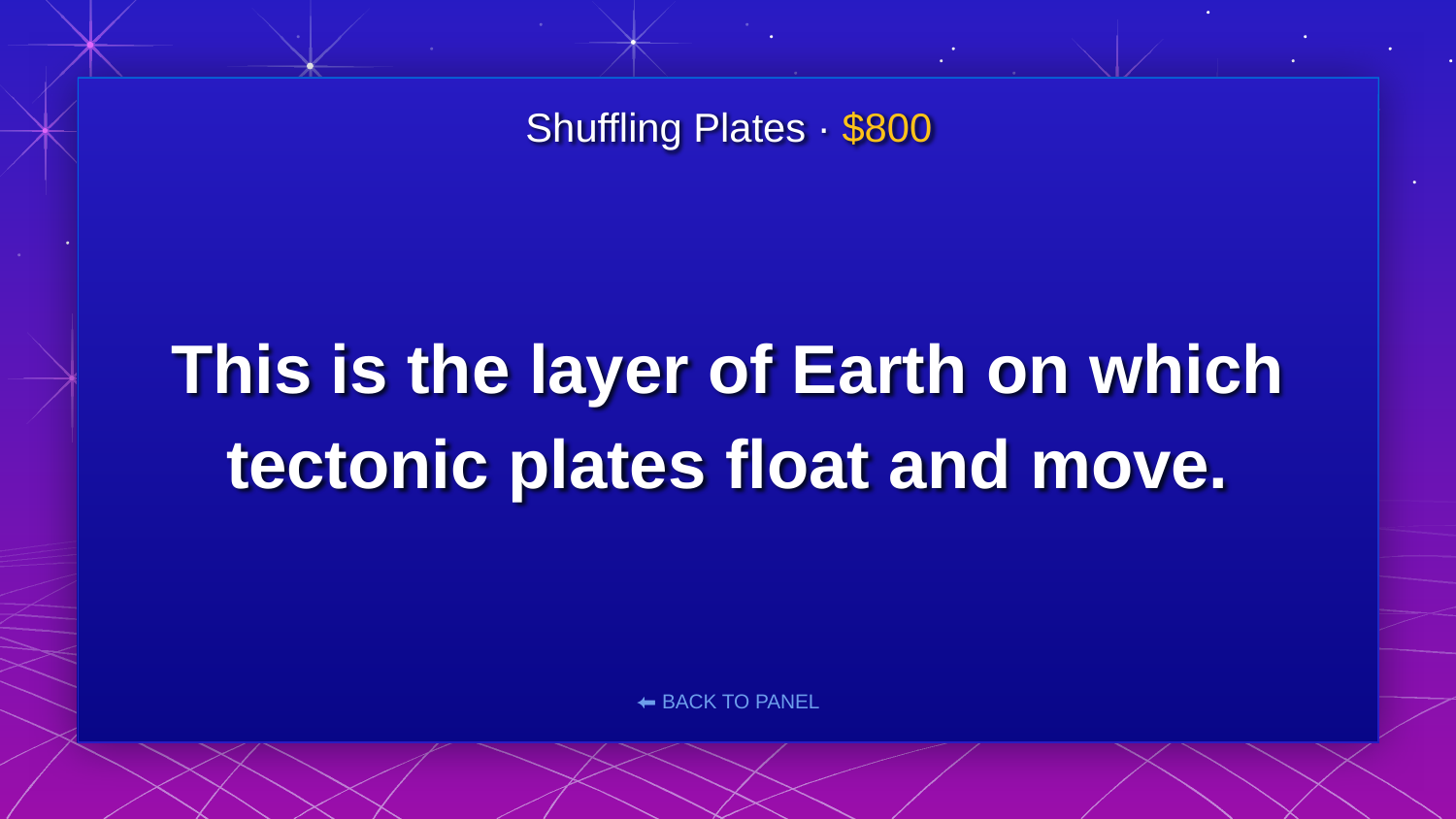

Shuffling Plates · $800
# This is the layer of Earth on which tectonic plates float and move.